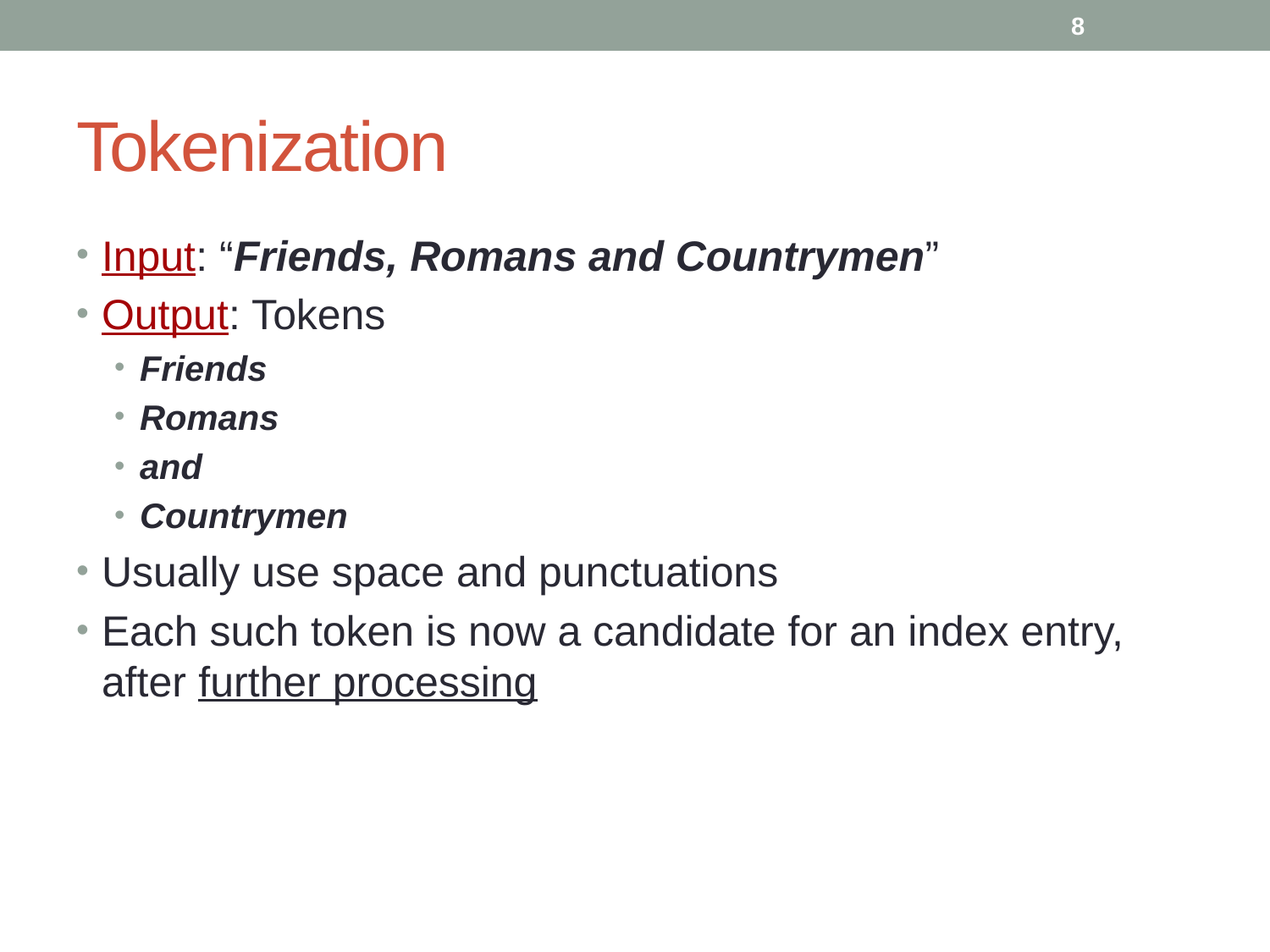

8
# Tokenization
Input: “Friends, Romans and Countrymen”
Output: Tokens
Friends
Romans
and
Countrymen
Usually use space and punctuations
Each such token is now a candidate for an index entry, after further processing